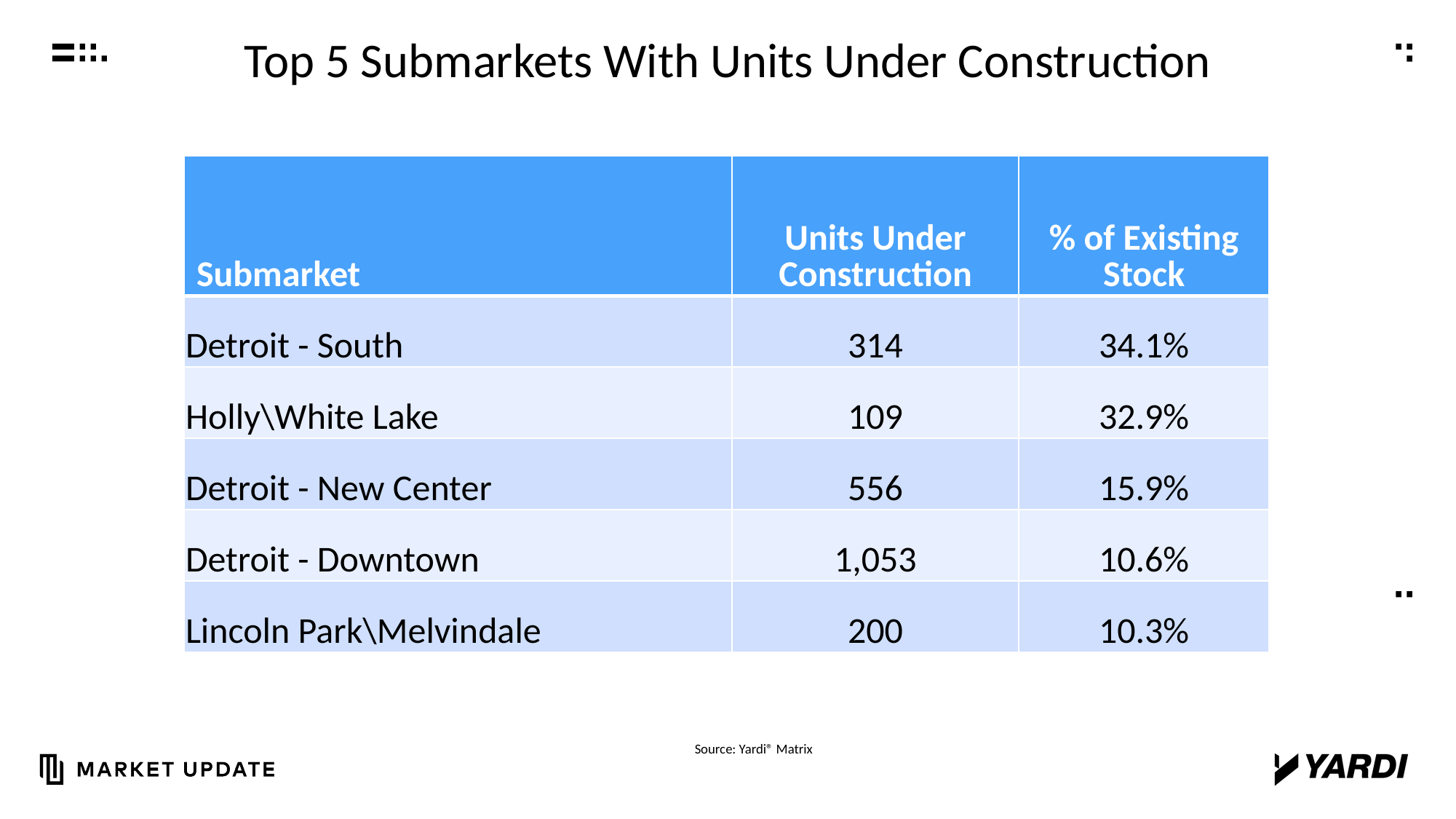

Top 5 Submarkets With Units Under Construction
| Submarket | Units Under Construction | % of Existing Stock |
| --- | --- | --- |
| Detroit - South | 314 | 34.1% |
| Holly\White Lake | 109 | 32.9% |
| Detroit - New Center | 556 | 15.9% |
| Detroit - Downtown | 1,053 | 10.6% |
| Lincoln Park\Melvindale | 200 | 10.3% |
Source: Yardi® Matrix